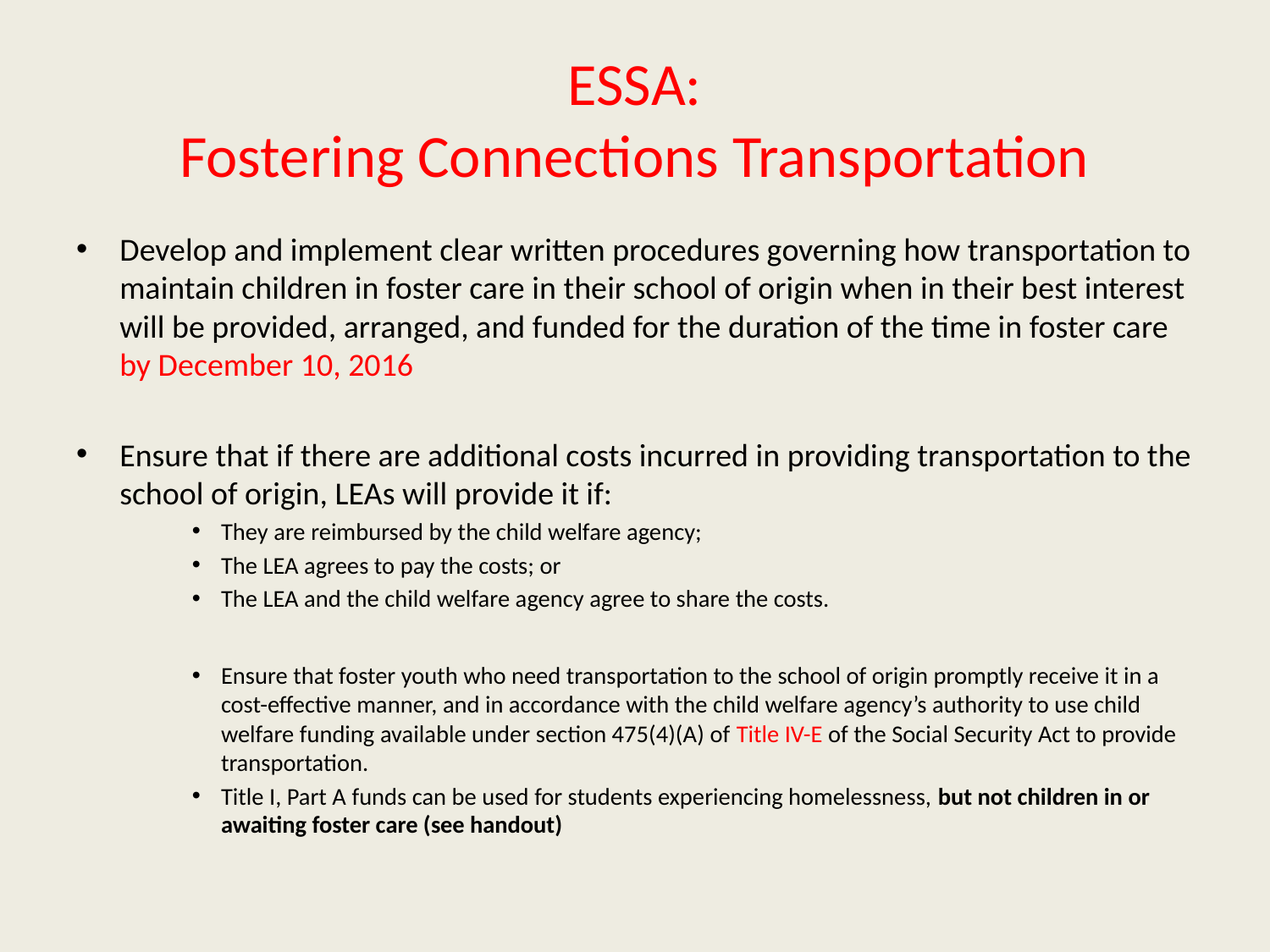

# ESSA: Fostering Connections Transportation
Develop and implement clear written procedures governing how transportation to maintain children in foster care in their school of origin when in their best interest will be provided, arranged, and funded for the duration of the time in foster care by December 10, 2016

Ensure that if there are additional costs incurred in providing transportation to the school of origin, LEAs will provide it if:
They are reimbursed by the child welfare agency;
The LEA agrees to pay the costs; or
The LEA and the child welfare agency agree to share the costs.

Ensure that foster youth who need transportation to the school of origin promptly receive it in a cost-effective manner, and in accordance with the child welfare agency’s authority to use child welfare funding available under section 475(4)(A) of Title IV-E of the Social Security Act to provide transportation.
Title I, Part A funds can be used for students experiencing homelessness, but not children in or awaiting foster care (see handout)